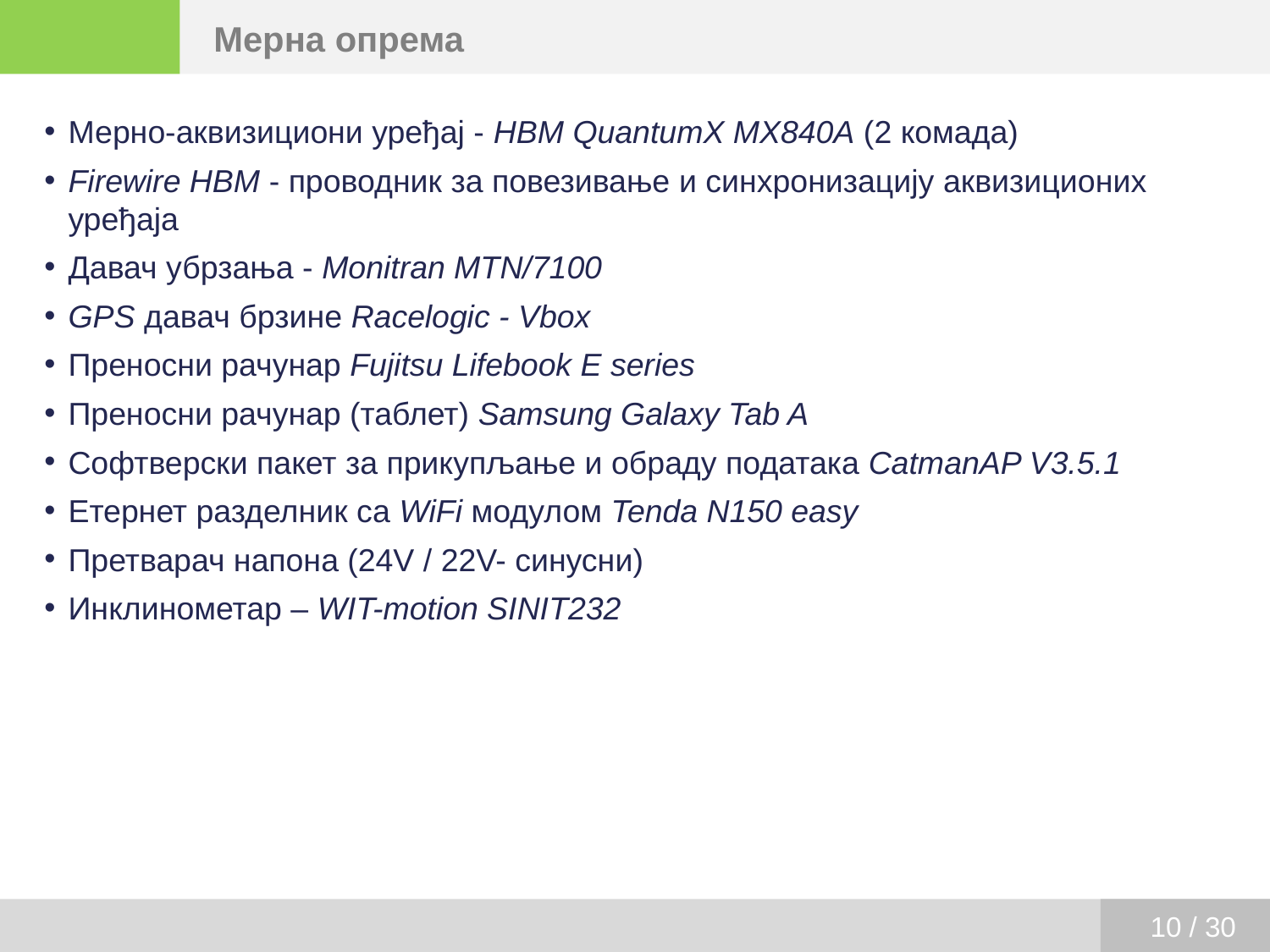

Мерна опрема
Мерно-аквизициони уређај - HBM QuantumX MX840A (2 комада)
Firewire HBM - проводник за повезивање и синхронизацију аквизиционих уређаја
Давач убрзања - Monitran MTN/7100
GPS давач брзине Racelogic - Vbox
Преносни рачунар Fujitsu Lifebook E series
Преносни рачунар (таблет) Samsung Galaxy Tab A
Софтверски пакет за прикупљање и обраду података CatmanAP V3.5.1
Етернет разделник са WiFi модулом Tenda N150 easy
Претварач напона (24V / 22V- синусни)
Инклинометар – WIT-motion SINIT232

10 / 30